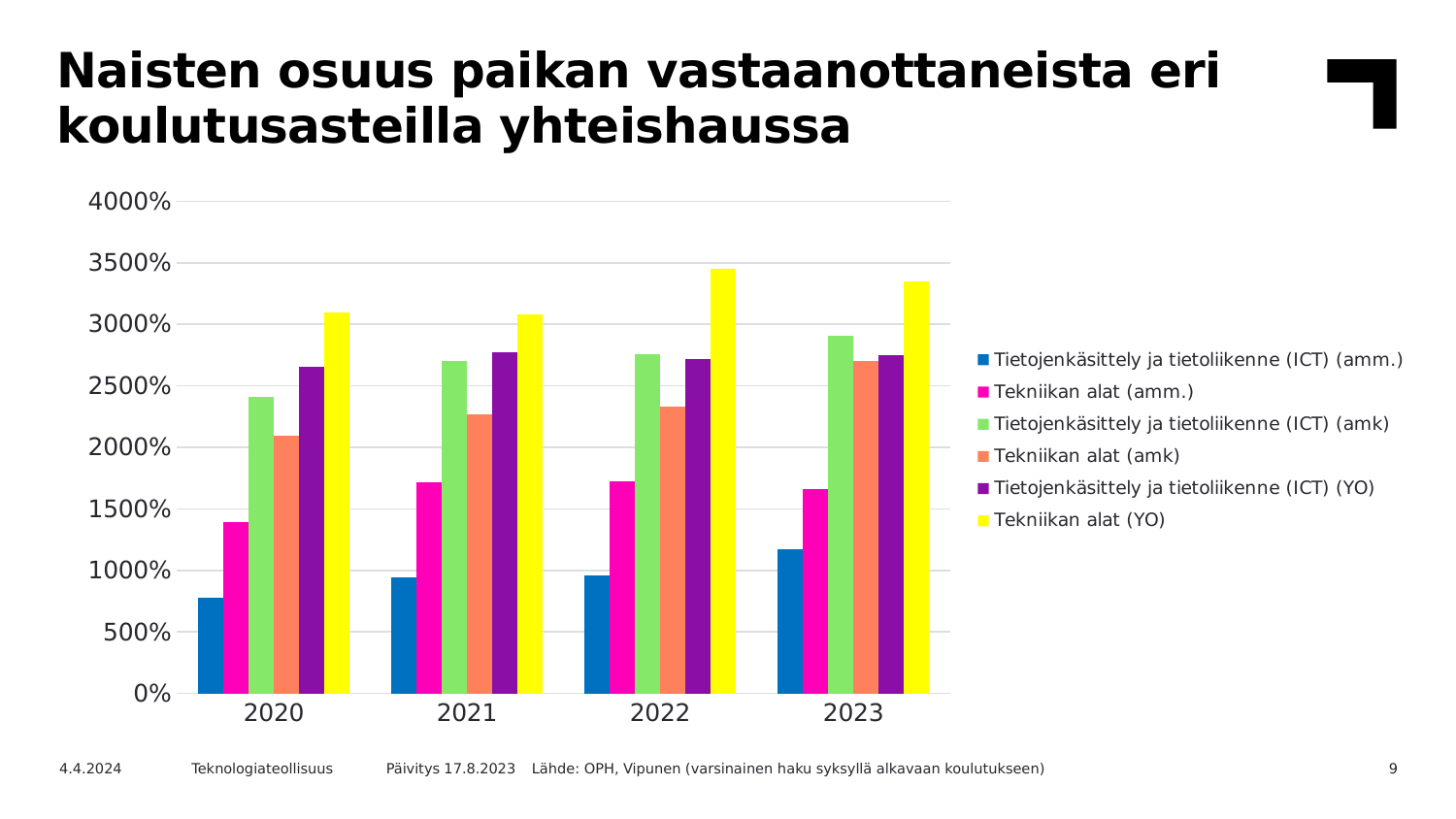

Naisten osuus paikan vastaanottaneista eri koulutusasteilla yhteishaussa

### Chart

| Category | Tietojenkäsittely ja tietoliikenne (ICT) (amm.) | Tekniikan alat (amm.) | Tietojenkäsittely ja tietoliikenne (ICT) (amk) | Tekniikan alat (amk) | Tietojenkäsittely ja tietoliikenne (ICT) (YO) | Tekniikan alat (YO) |
|---|---|---|---|---|---|---|
| 2020 | 7.785234899328859 | 13.940942646223737 | 24.098504837291117 | 20.917630057803468 | 26.536312849162012 | 30.952380952380953 |
| 2021 | 9.43134535367545 | 17.145114564129575 | 27.0293609671848 | 22.650692624485213 | 27.70448548812665 | 30.77593722755013 |
| 2022 | 9.623430962343097 | 17.23774380600949 | 27.562111801242235 | 23.315467075038285 | 27.160493827160494 | 34.531772575250834 |
| 2023 | 11.688311688311689 | 16.59228143869782 | 29.073482428115017 | 27.006211180124225 | 27.494199535962878 | 33.515198752922835 |
Päivitys 17.8.2023	Lähde: OPH, Vipunen (varsinainen haku syksyllä alkavaan koulutukseen)
4.4.2024
Teknologiateollisuus
9